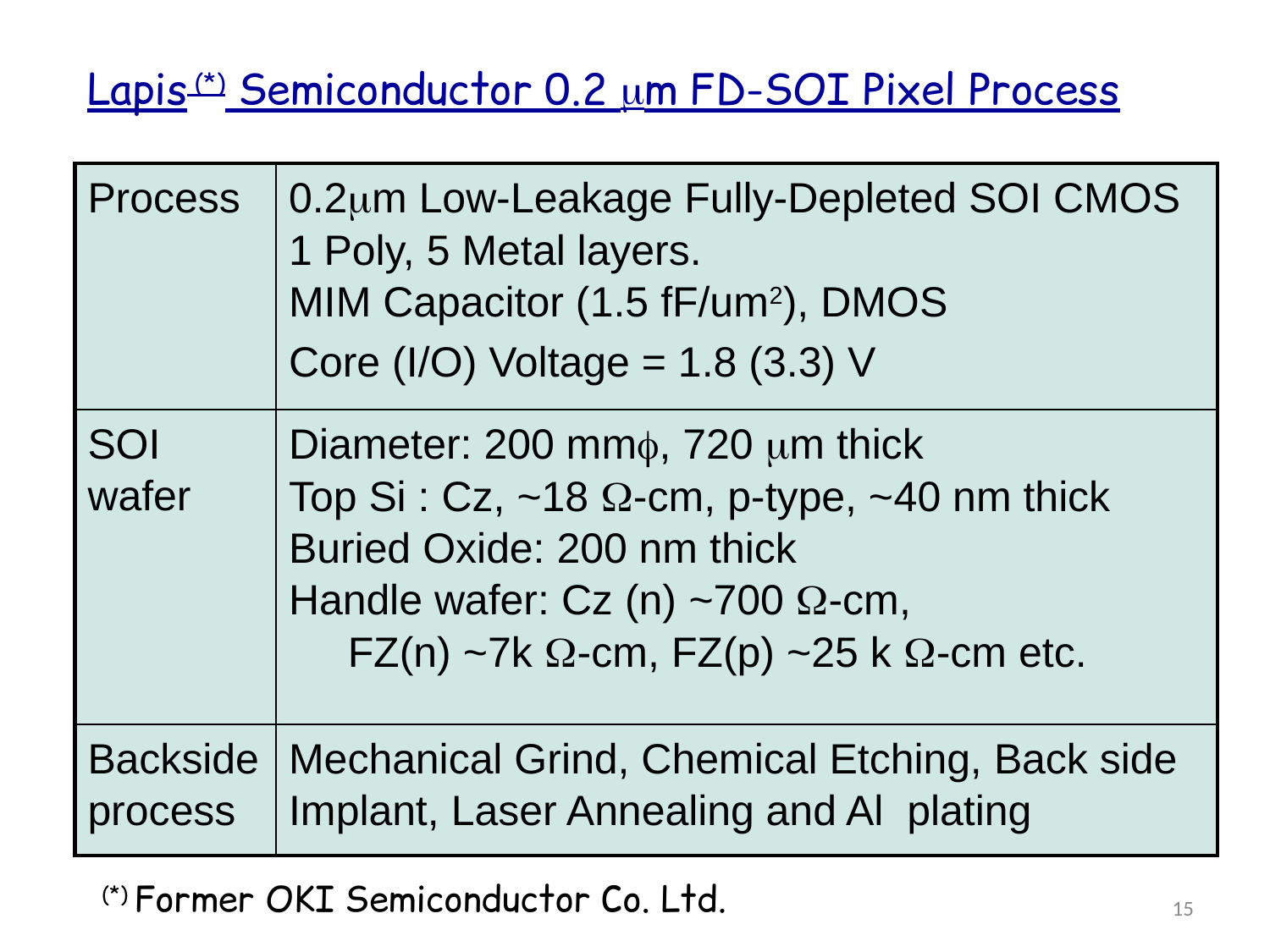

Lapis (*) Semiconductor 0.2 μm FD-SOI Pixel Process

| Process | 0.2μm Low-Leakage Fully-Depleted SOI CMOS 1 Poly, 5 Metal layers. MIM Capacitor (1.5 fF/um2), DMOS Core (I/O) Voltage = 1.8 (3.3) V |
| --- | --- |
| SOI wafer | Diameter: 200 mmφ, 720 μm thick Top Si : Cz, ~18 Ω-cm, p-type, ~40 nm thick Buried Oxide: 200 nm thick Handle wafer: Cz (n) ~700 Ω-cm, FZ(n) ~7k Ω-cm, FZ(p) ~25 k Ω-cm etc. |
| Backside process | Mechanical Grind, Chemical Etching, Back side Implant, Laser Annealing and Al plating |
(*) Former OKI Semiconductor Co. Ltd.
15